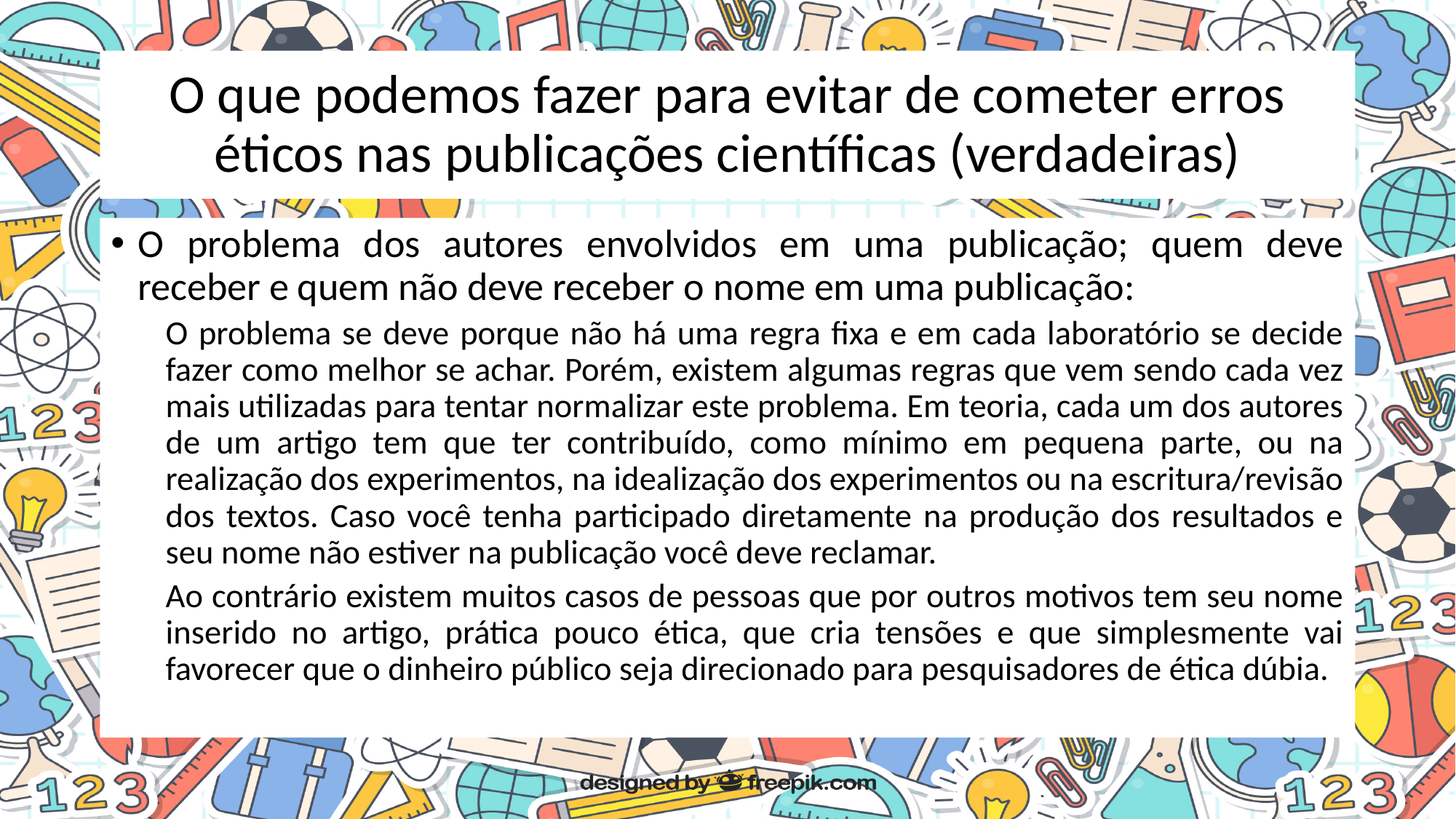

# O que podemos fazer para evitar de cometer erros éticos nas publicações científicas (verdadeiras)
O problema dos autores envolvidos em uma publicação; quem deve receber e quem não deve receber o nome em uma publicação:
O problema se deve porque não há uma regra fixa e em cada laboratório se decide fazer como melhor se achar. Porém, existem algumas regras que vem sendo cada vez mais utilizadas para tentar normalizar este problema. Em teoria, cada um dos autores de um artigo tem que ter contribuído, como mínimo em pequena parte, ou na realização dos experimentos, na idealização dos experimentos ou na escritura/revisão dos textos. Caso você tenha participado diretamente na produção dos resultados e seu nome não estiver na publicação você deve reclamar.
Ao contrário existem muitos casos de pessoas que por outros motivos tem seu nome inserido no artigo, prática pouco ética, que cria tensões e que simplesmente vai favorecer que o dinheiro público seja direcionado para pesquisadores de ética dúbia.